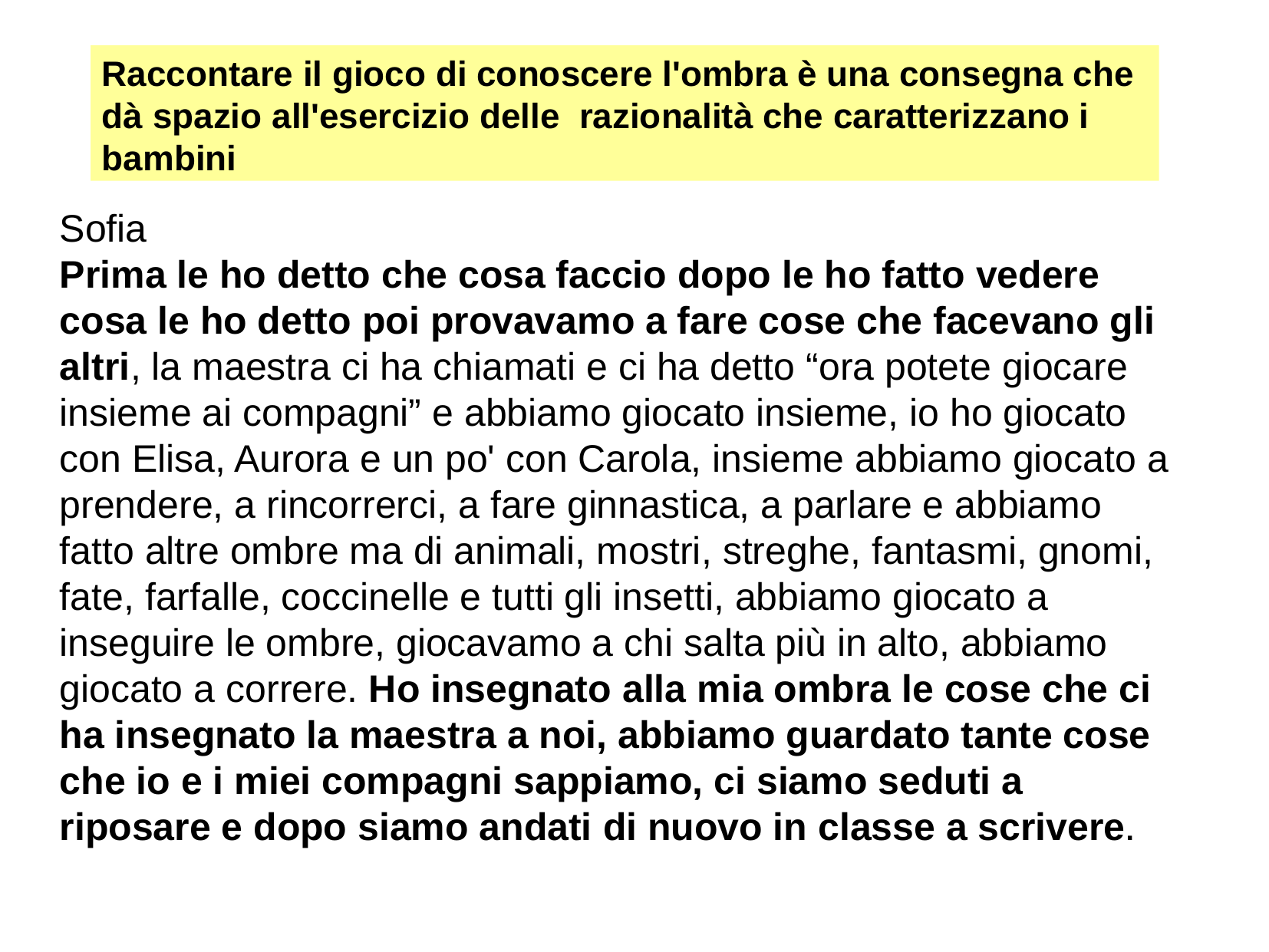

Raccontare il gioco di conoscere l'ombra è una consegna che dà spazio all'esercizio delle  razionalità che caratterizzano i bambini
Sofia
Prima le ho detto che cosa faccio dopo le ho fatto vedere cosa le ho detto poi provavamo a fare cose che facevano gli altri, la maestra ci ha chiamati e ci ha detto “ora potete giocare insieme ai compagni” e abbiamo giocato insieme, io ho giocato con Elisa, Aurora e un po' con Carola, insieme abbiamo giocato a prendere, a rincorrerci, a fare ginnastica, a parlare e abbiamo fatto altre ombre ma di animali, mostri, streghe, fantasmi, gnomi, fate, farfalle, coccinelle e tutti gli insetti, abbiamo giocato a inseguire le ombre, giocavamo a chi salta più in alto, abbiamo giocato a correre. Ho insegnato alla mia ombra le cose che ci ha insegnato la maestra a noi, abbiamo guardato tante cose che io e i miei compagni sappiamo, ci siamo seduti a riposare e dopo siamo andati di nuovo in classe a scrivere.